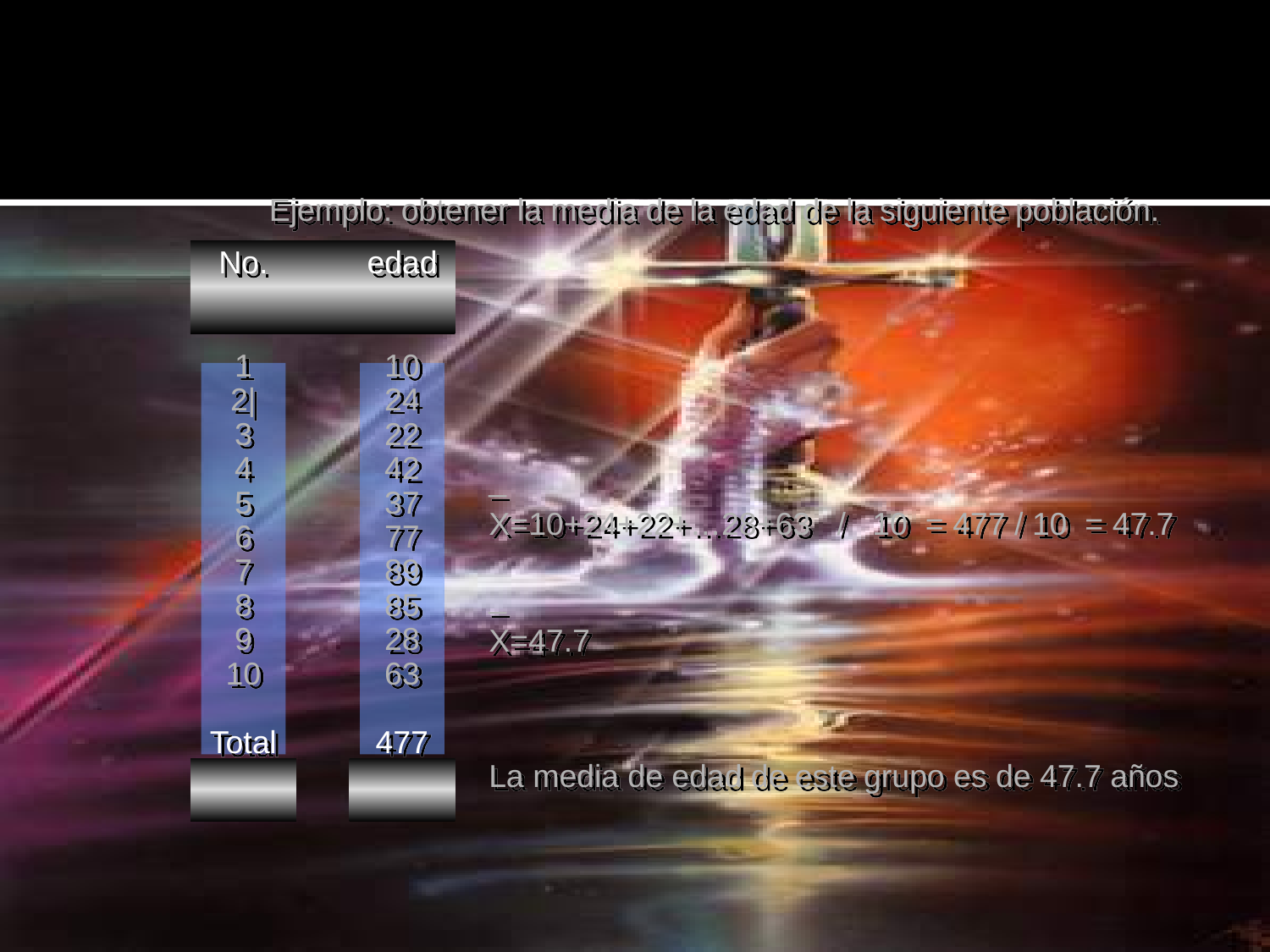

Ejemplo: obtener la media de la edad de la siguiente población.
No.

1
2|
3
4
5
6
7
8
9
10

Total

edad

10
24
22
42
37
77
89
85
28
63

477

_
X=10+24+22+…28+63   /   10  = 477 / 10  = 47.7
_
X=47.7
La media de edad de este grupo es de 47.7 años